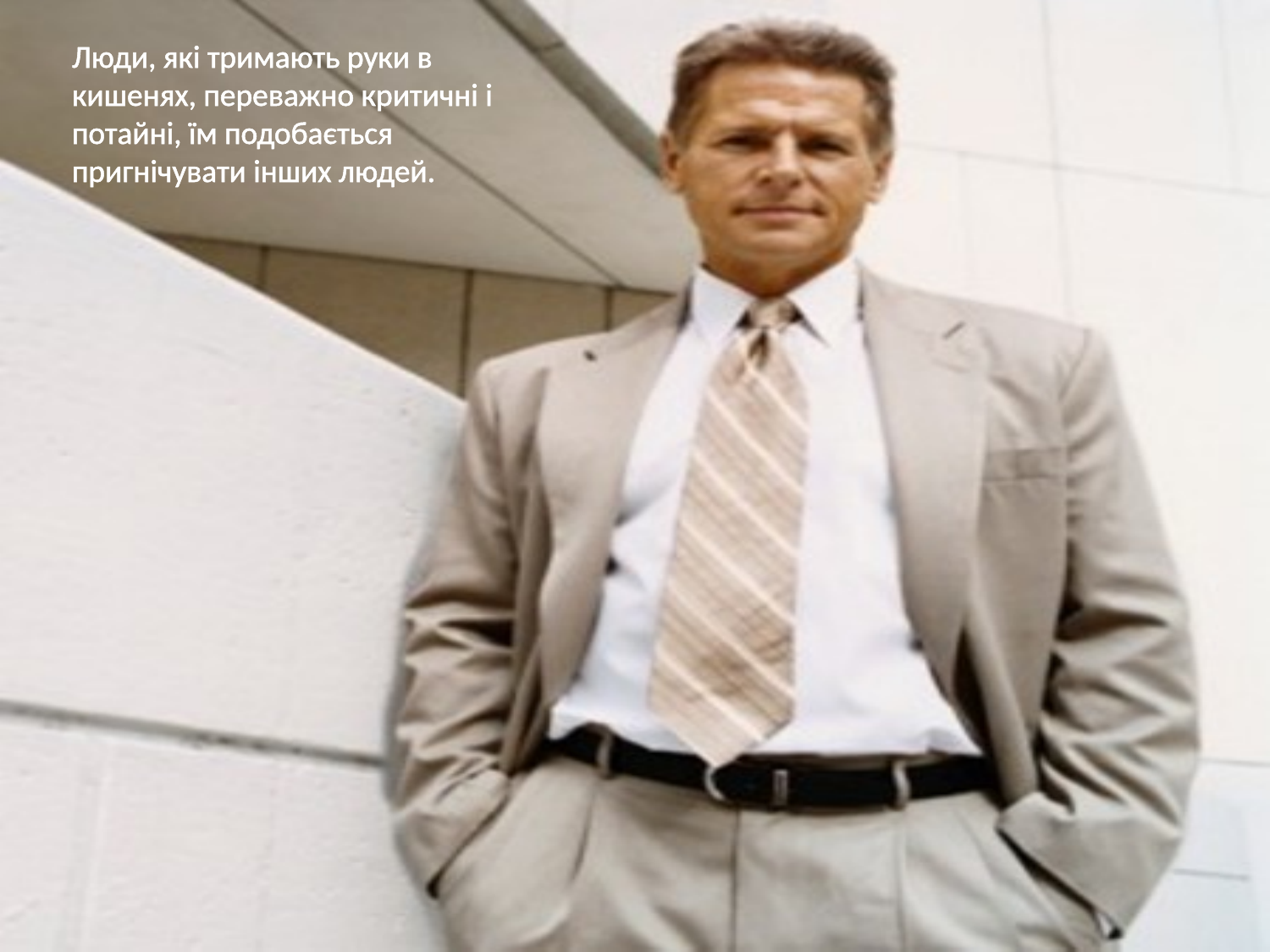

Люди, які тримають руки в кишенях, переважно критичні і потайні, їм подобається пригнічувати інших людей.